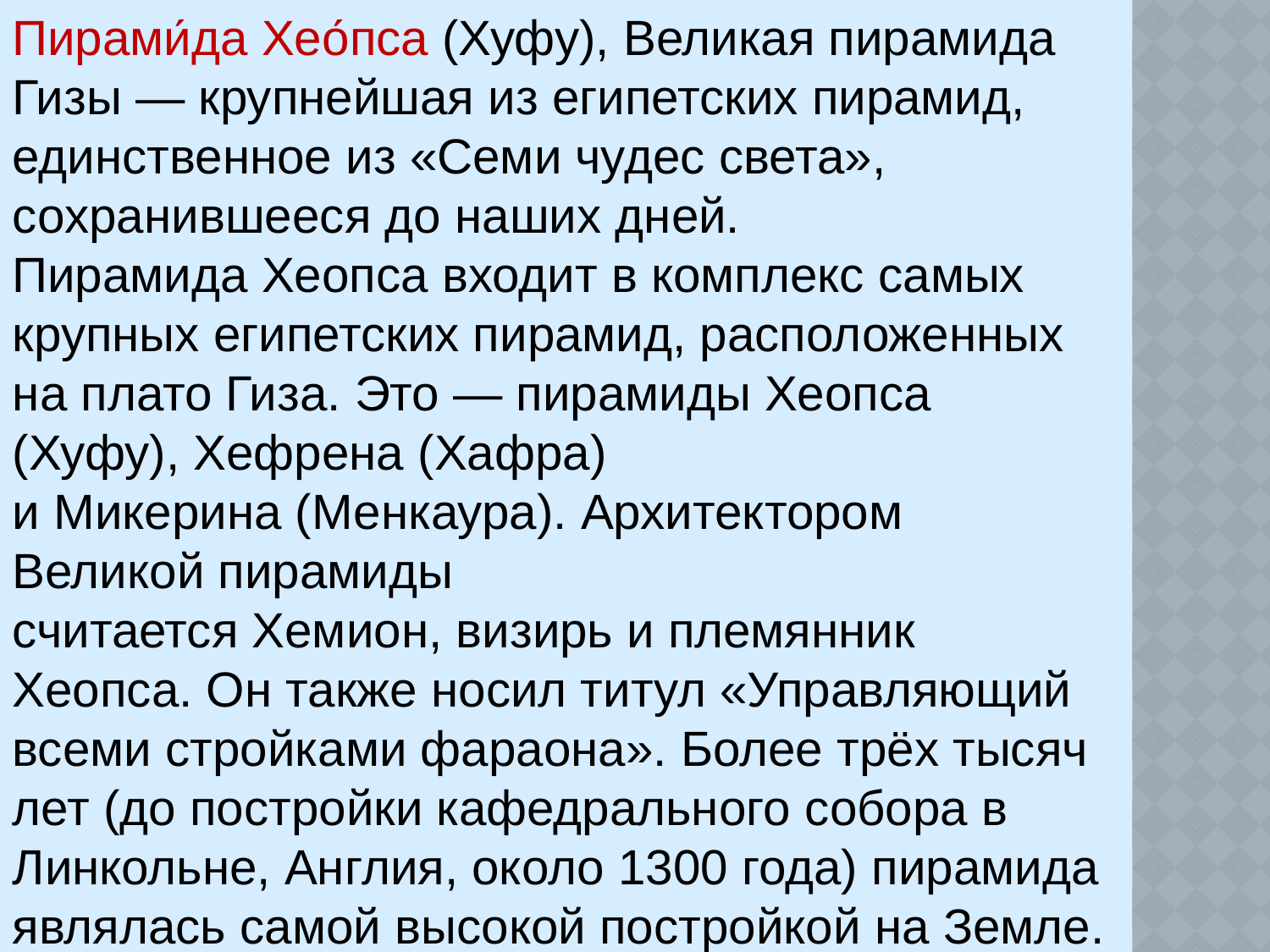

Пирами́да Хео́пса (Хуфу), Великая пирамида Гизы — крупнейшая из египетских пирамид, единственное из «Семи чудес света», сохранившееся до наших дней.
Пирамида Хеопса входит в комплекс самых крупных египетских пирамид, расположенных на плато Гиза. Это — пирамиды Хеопса (Хуфу), Хефрена (Хафра) и Микерина (Менкаура). Архитектором Великой пирамиды считается Хемион, визирь и племянник Хеопса. Он также носил титул «Управляющий всеми стройками фараона». Более трёх тысяч лет (до постройки кафедрального собора в Линкольне, Англия, около 1300 года) пирамида являлась самой высокой постройкой на Земле.